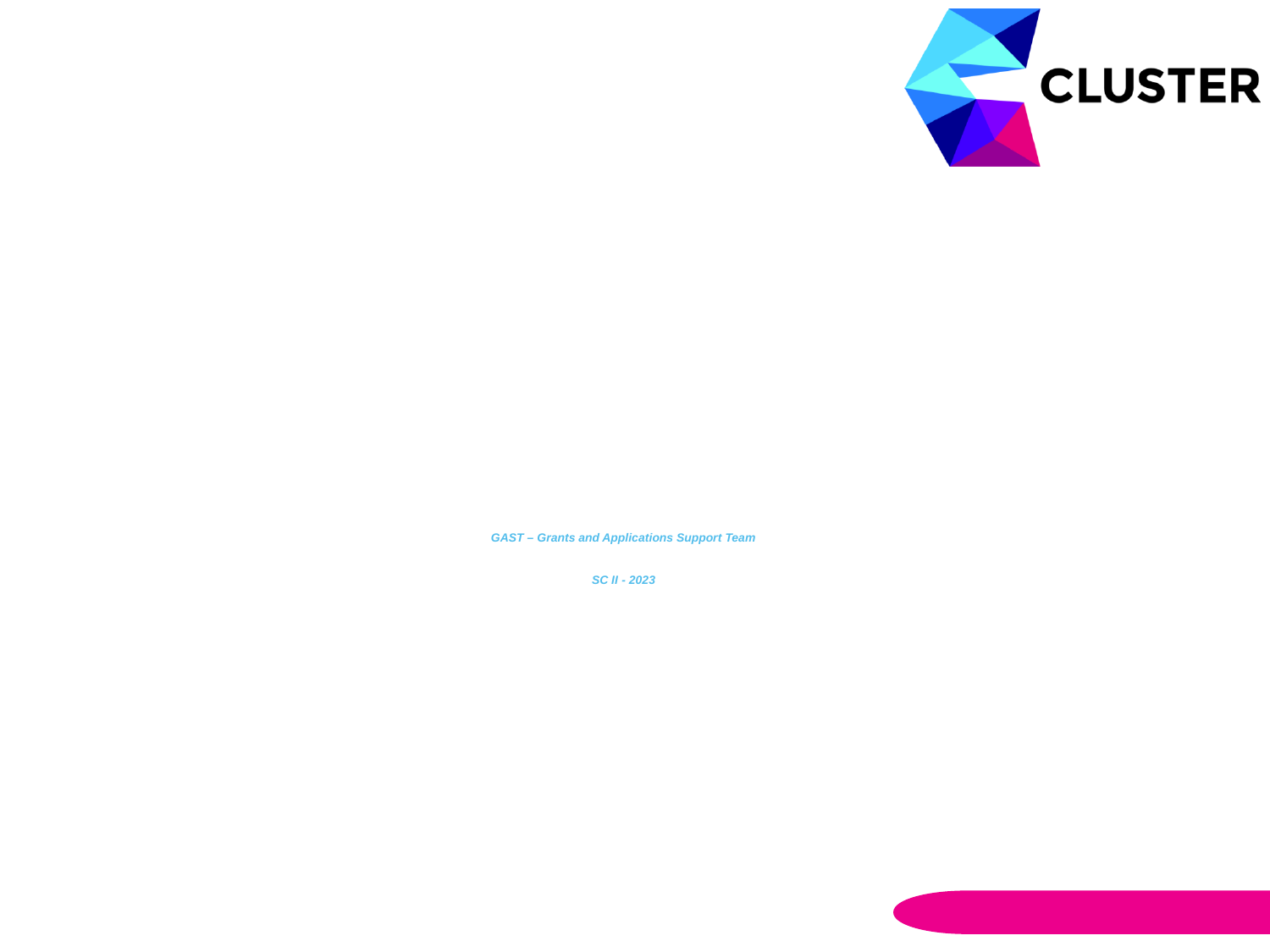

# GAST – Grants and Applications Support Team SC II - 2023